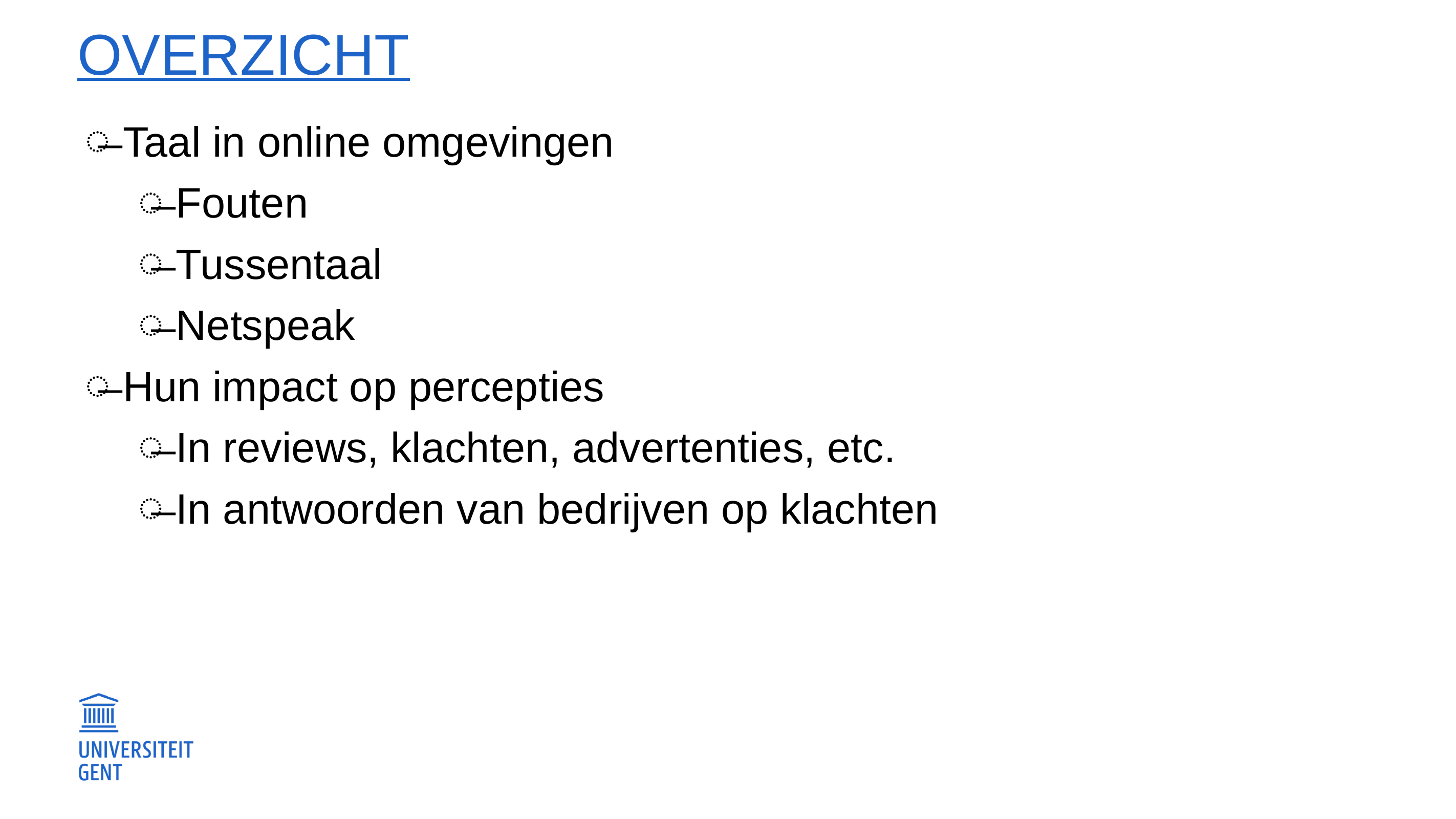

# overzicht
Taal in online omgevingen
Fouten
Tussentaal
Netspeak
Hun impact op percepties
In reviews, klachten, advertenties, etc.
In antwoorden van bedrijven op klachten